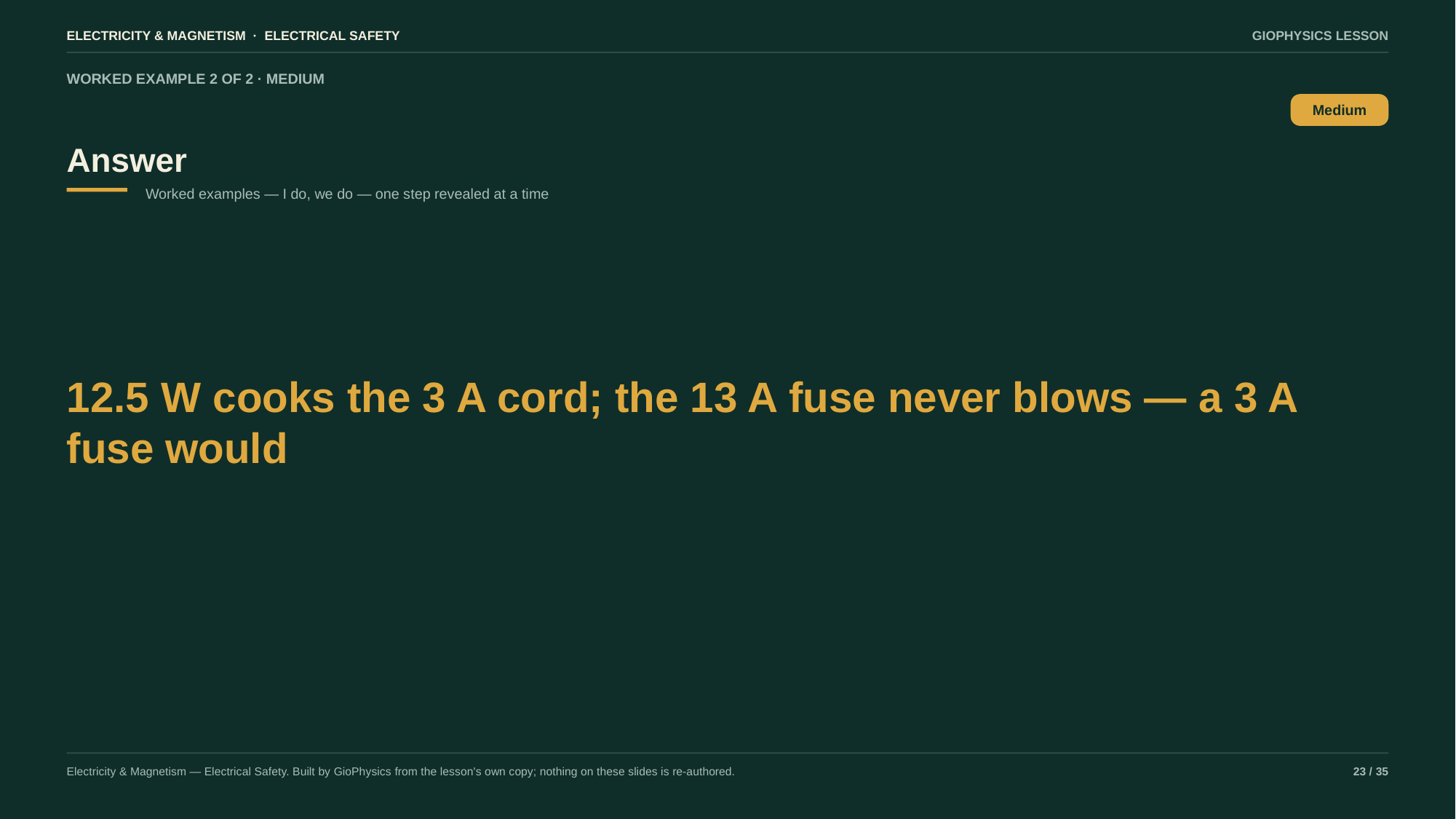

ELECTRICITY & MAGNETISM  ·  ELECTRICAL SAFETY
GIOPHYSICS LESSON

WORKED EXAMPLE 2 OF 2 · MEDIUM
Answer

Medium
Worked examples — I do, we do — one step revealed at a time

12.5 W cooks the 3 A cord; the 13 A fuse never blows — a 3 A fuse would

Electricity & Magnetism — Electrical Safety. Built by GioPhysics from the lesson's own copy; nothing on these slides is re-authored.
23 / 35